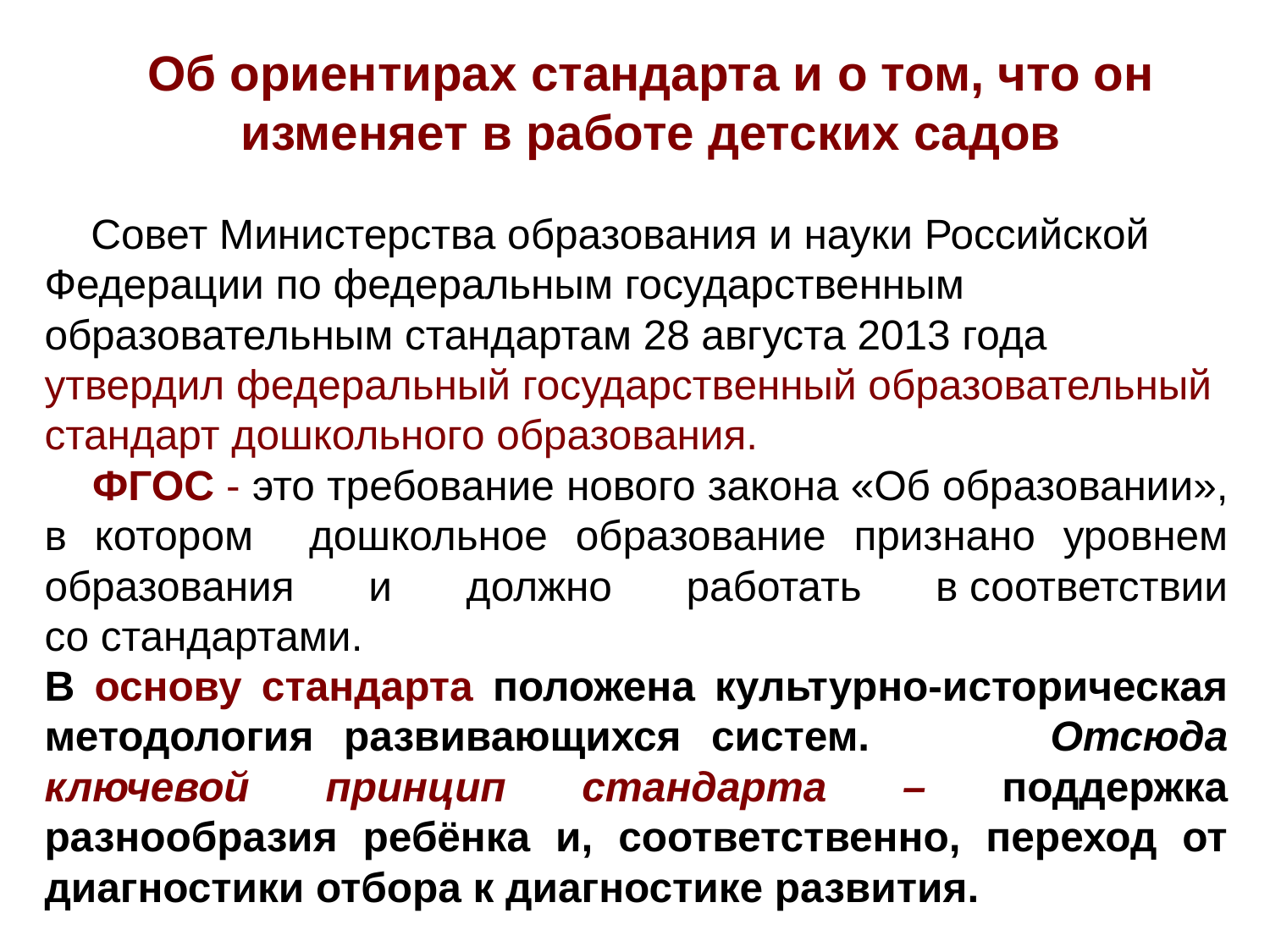

# Об ориентирах стандарта и о том, что он изменяет в работе детских садов
    Совет Министерства образования и науки Российской Федерации по федеральным государственным образовательным стандартам 28 августа 2013 года утвердил федеральный государственный образовательный стандарт дошкольного образования.
    ФГОС - это требование нового закона «Об образовании», в котором  дошкольное образование признано уровнем образования и должно работать в соответствии со стандартами.
В основу стандарта положена культурно-историческая методология развивающихся систем.      Отсюда ключевой принцип стандарта – поддержка разнообразия ребёнка и, соответственно, переход от диагностики отбора к диагностике развития.